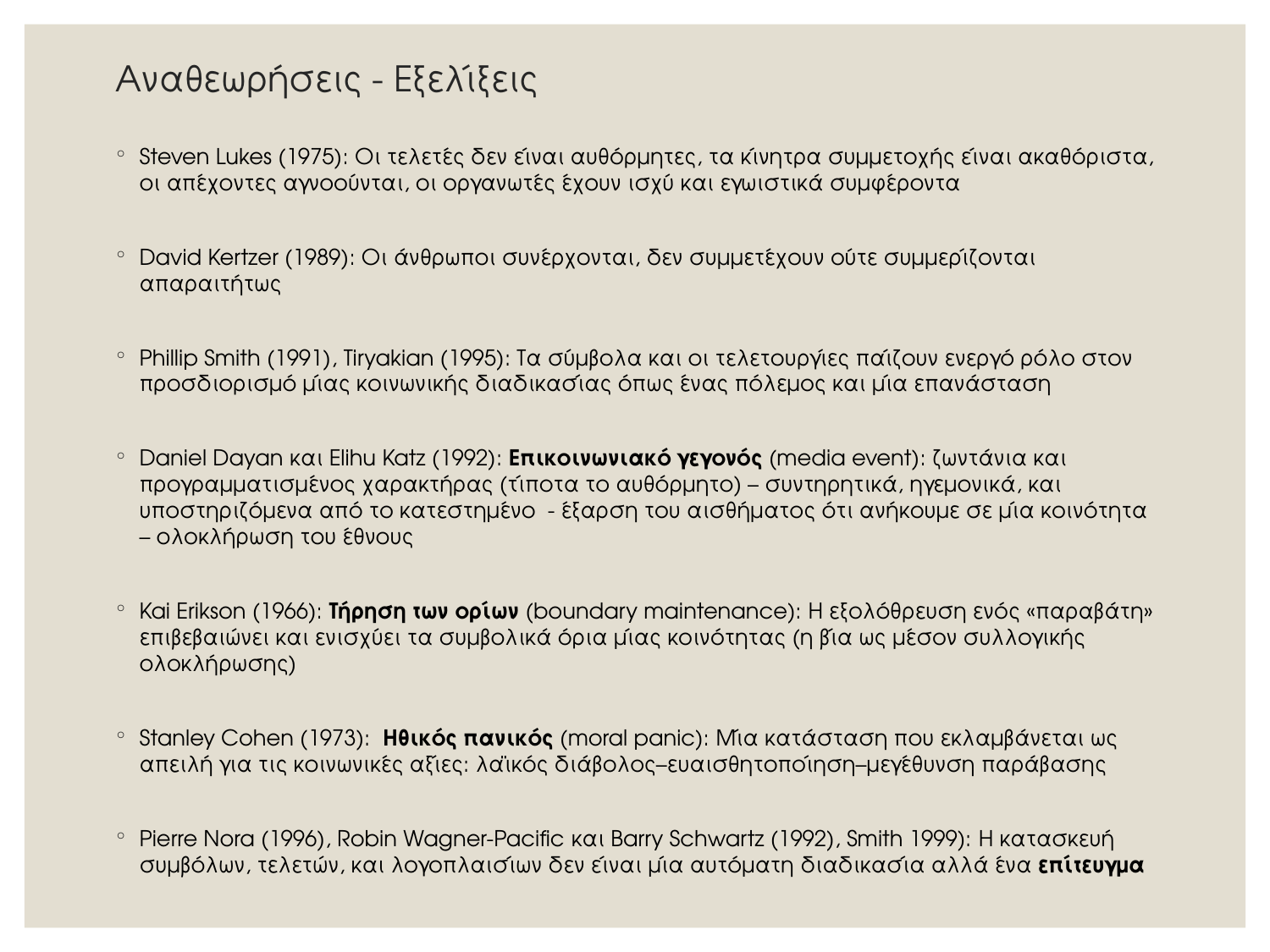

# Αναθεωρήσεις - Εξελίξεις
Steven Lukes (1975): Οι τελετές δεν είναι αυθόρμητες, τα κίνητρα συμμετοχής είναι ακαθόριστα, οι απέχοντες αγνοούνται, οι οργανωτές έχουν ισχύ και εγωιστικά συμφέροντα

David Kertzer (1989): Οι άνθρωποι συνέρχονται, δεν συμμετέχουν ούτε συμμερίζονται απαραιτήτως

Phillip Smith (1991), Tiryakian (1995): Τα σύμβολα και οι τελετουργίες παίζουν ενεργό ρόλο στον προσδιορισμό μίας κοινωνικής διαδικασίας όπως ένας πόλεμος και μία επανάσταση

Daniel Dayan και Elihu Katz (1992): Επικοινωνιακό γεγονός (media event): ζωντάνια και προγραμματισμένος χαρακτήρας (τίποτα το αυθόρμητο) – συντηρητικά, ηγεμονικά, και υποστηριζόμενα από το κατεστημένο  - έξαρση του αισθήματος ότι ανήκουμε σε μία κοινότητα – ολοκλήρωση του έθνους

Kai Erikson (1966): Τήρηση των ορίων (boundary maintenance): Η εξολόθρευση ενός «παραβάτη» επιβεβαιώνει και ενισχύει τα συμβολικά όρια μίας κοινότητας (η βία ως μέσον συλλογικής ολοκλήρωσης)

Stanley Cohen (1973):  Ηθικός πανικός (moral panic): Μία κατάσταση που εκλαμβάνεται ως απειλή για τις κοινωνικές αξίες: λαϊκός διάβολος–ευαισθητοποίηση–μεγέθυνση παράβασης

Pierre Nora (1996), Robin Wagner-Pacific και Barry Schwartz (1992), Smith 1999): Η κατασκευή συμβόλων, τελετών, και λογοπλαισίων δεν είναι μία αυτόματη διαδικασία αλλά ένα επίτευγμα